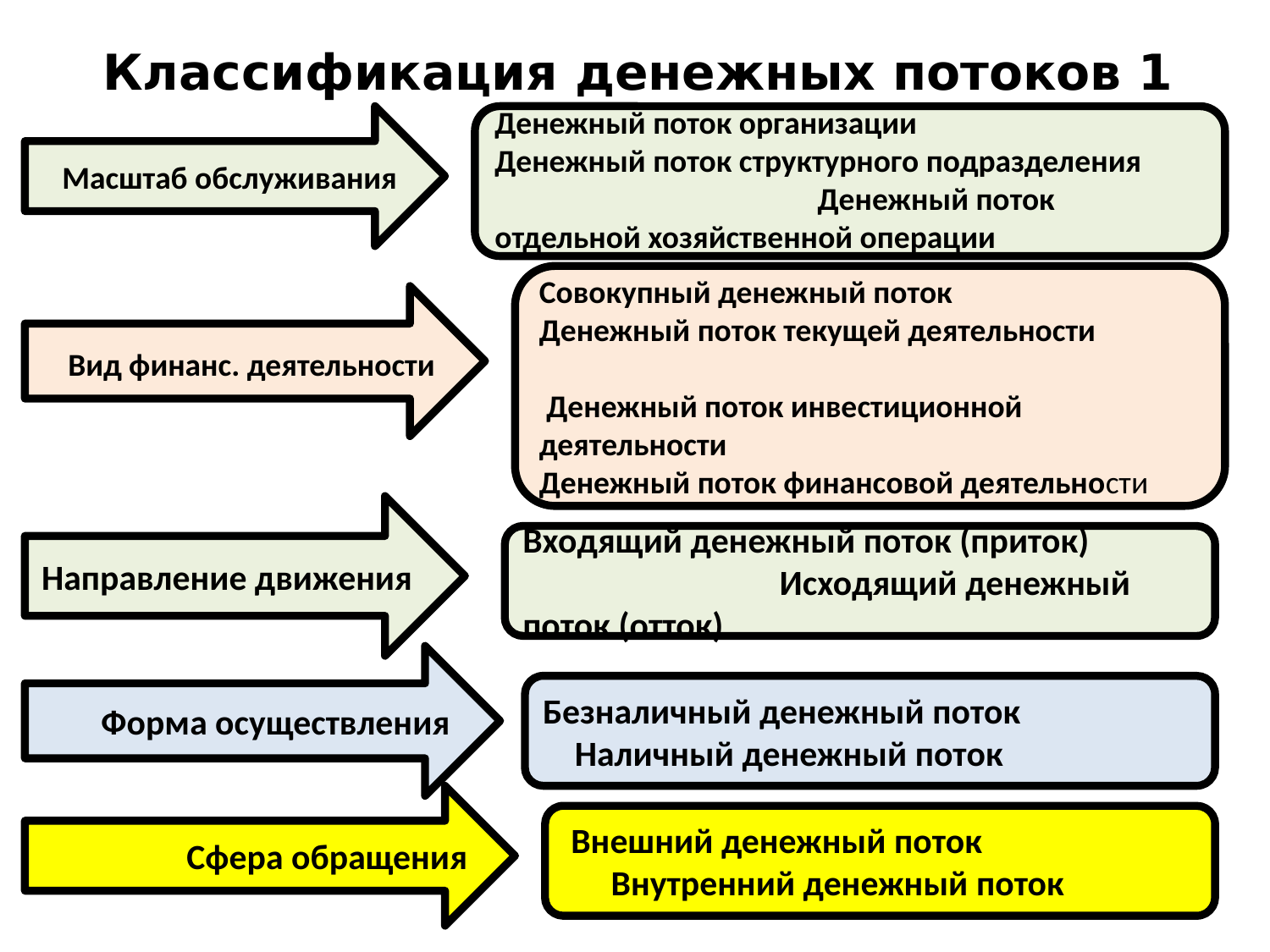

# Классификация денежных потоков 1
Масштаб обслуживания

Денежный поток организации
Денежный поток структурного подразделения                                                      Денежный поток отдельной хозяйственной операции

Совокупный денежный поток
Денежный поток текущей деятельности
 Денежный поток инвестиционной деятельности
Денежный поток финансовой деятельности

Вид финанс. деятельности

Направление движения
Входящий денежный поток (приток)                                              Исходящий денежный поток (отток)
Форма осуществления
Безналичный денежный поток                          Наличный денежный поток
Сфера обращения
 Внешний денежный поток                                 Внутренний денежный поток